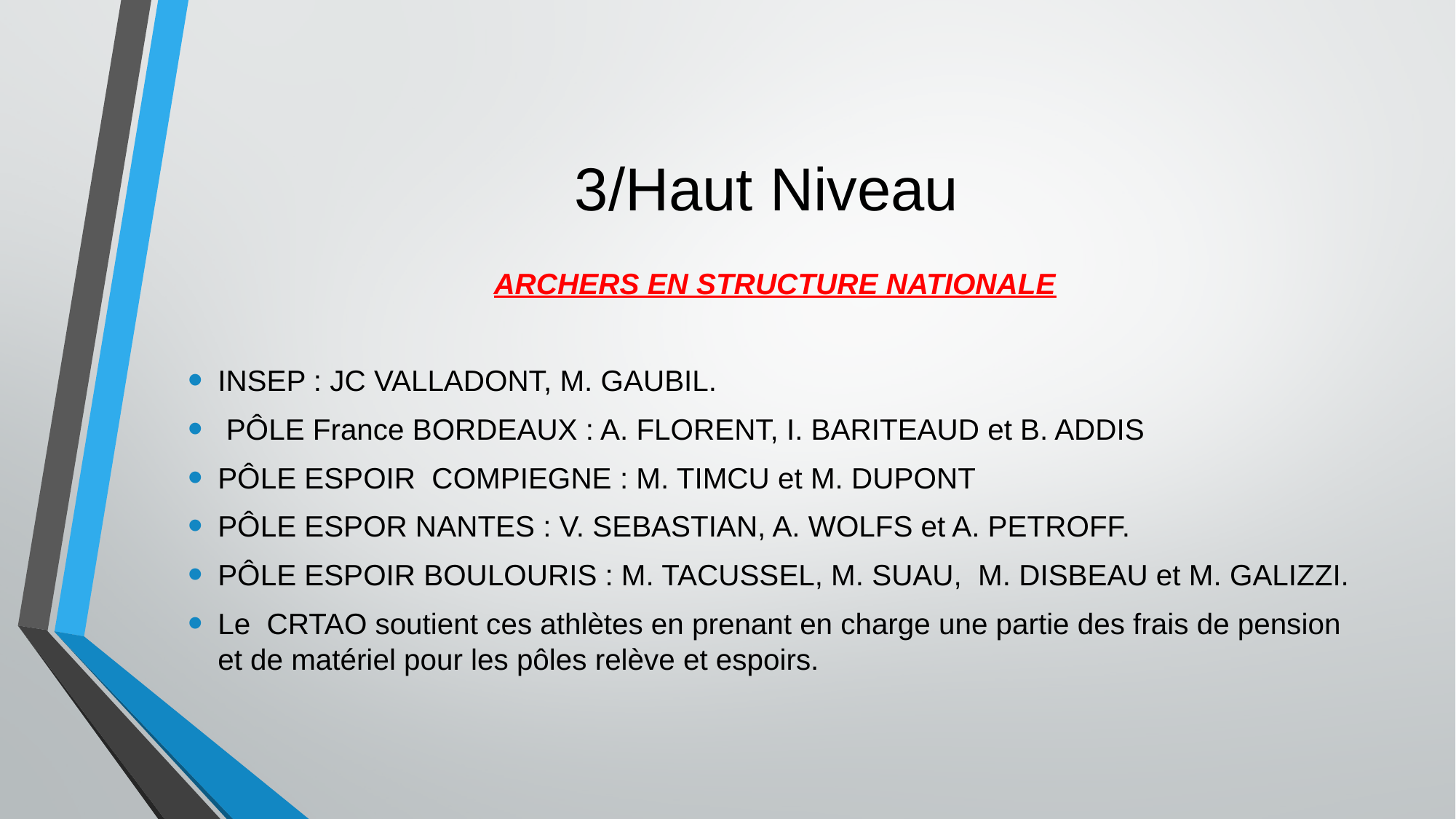

# 3/Haut Niveau
ARCHERS EN STRUCTURE NATIONALE

INSEP : JC VALLADONT, M. GAUBIL.
 PÔLE France BORDEAUX : A. FLORENT, I. BARITEAUD et B. ADDIS
PÔLE ESPOIR  COMPIEGNE : M. TIMCU et M. DUPONT
PÔLE ESPOR NANTES : V. SEBASTIAN, A. WOLFS et A. PETROFF.
PÔLE ESPOIR BOULOURIS : M. TACUSSEL, M. SUAU,  M. DISBEAU et M. GALIZZI.
Le  CRTAO soutient ces athlètes en prenant en charge une partie des frais de pension et de matériel pour les pôles relève et espoirs.